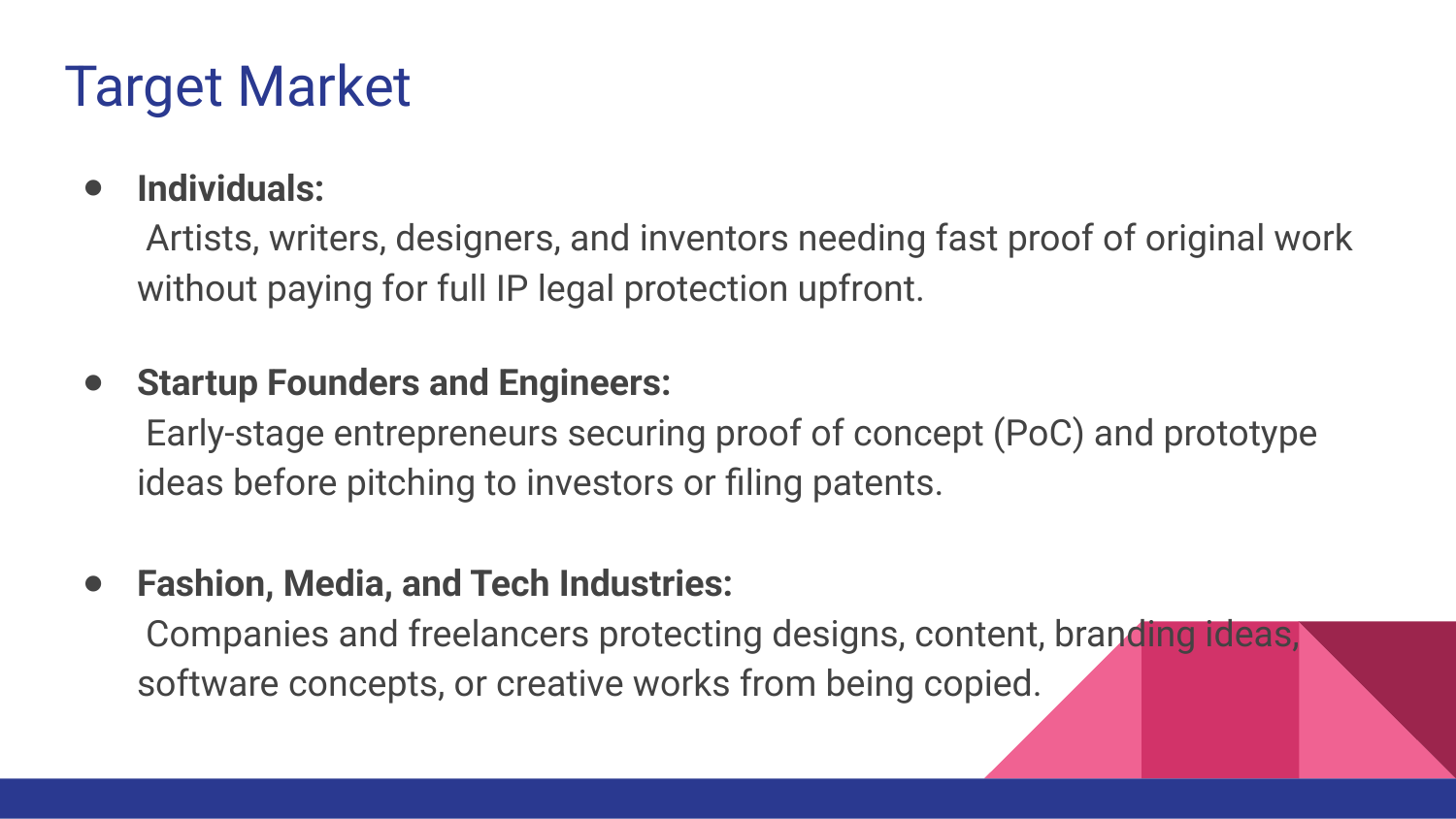

# Target Market
Individuals:
 Artists, writers, designers, and inventors needing fast proof of original work without paying for full IP legal protection upfront.
Startup Founders and Engineers:
 Early-stage entrepreneurs securing proof of concept (PoC) and prototype ideas before pitching to investors or filing patents.
Fashion, Media, and Tech Industries:
 Companies and freelancers protecting designs, content, branding ideas, software concepts, or creative works from being copied.